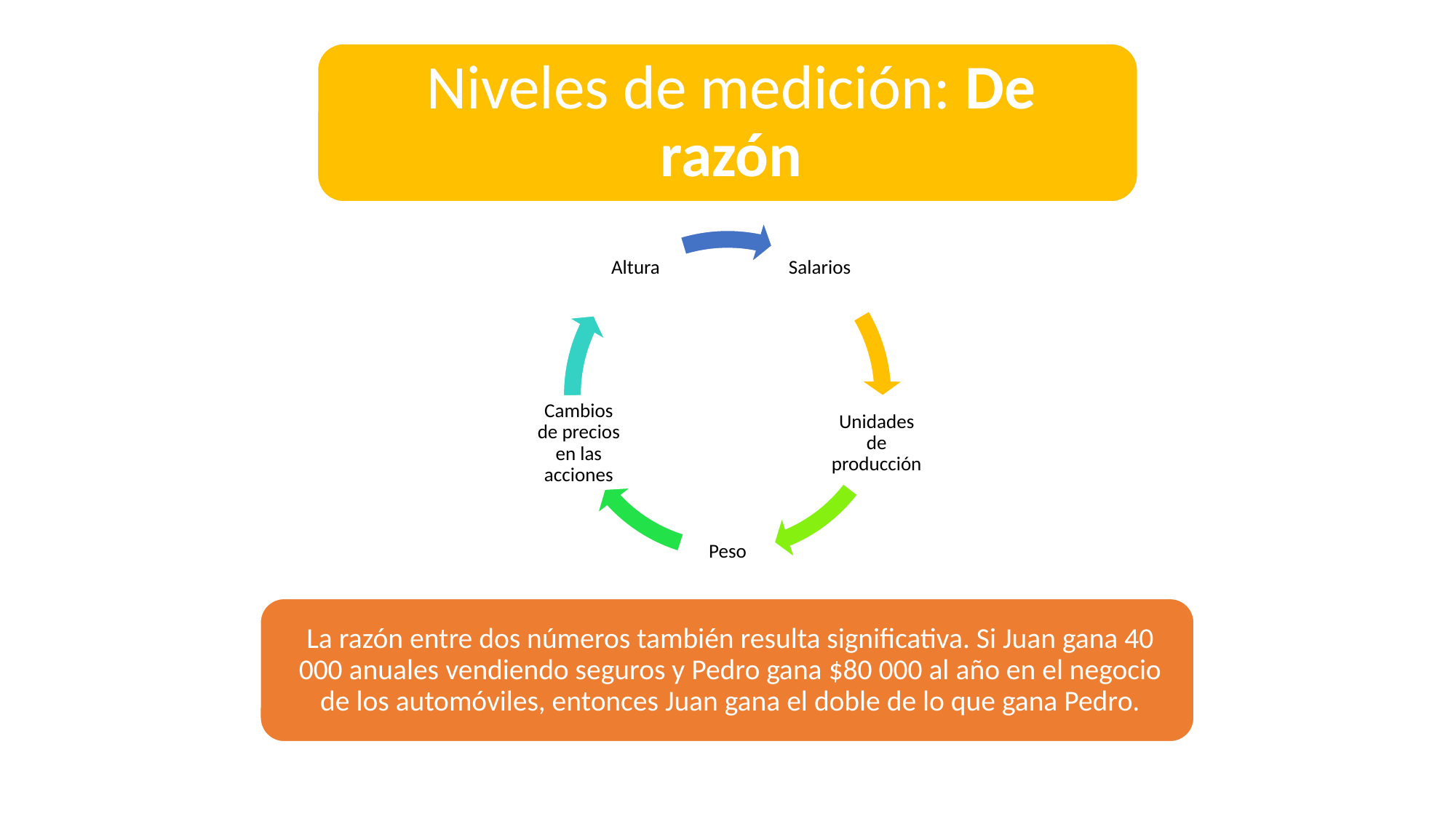

Niveles de medición: De razón
Salarios
Unidades de producción
Peso
Cambios de precios en las acciones
Altura
La razón entre dos números también resulta significativa. Si Juan gana 40 000 anuales vendiendo seguros y Pedro gana $80 000 al año en el negocio de los automóviles, entonces Juan gana el doble de lo que gana Pedro.